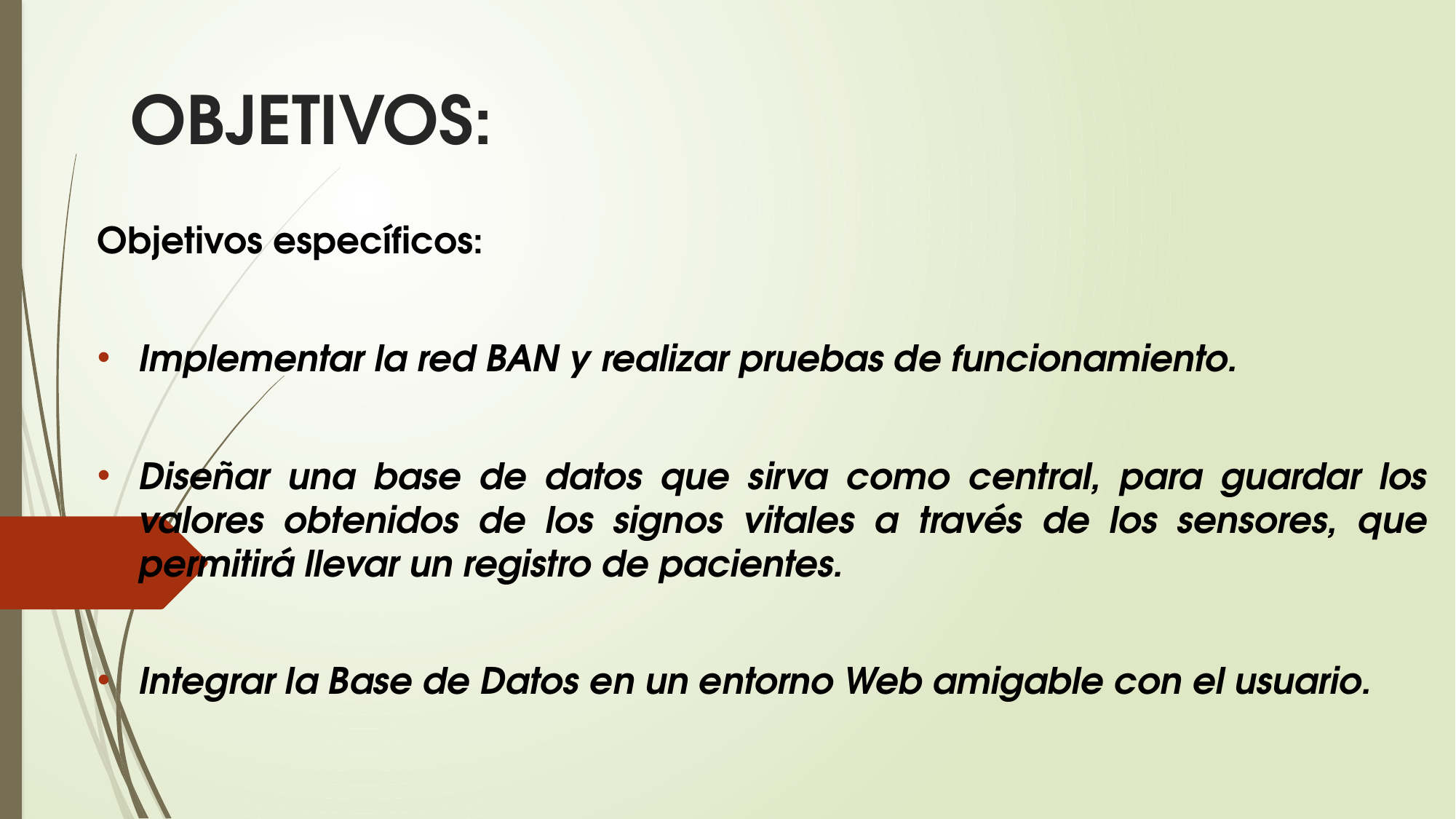

# OBJETIVOS:
Objetivos específicos:

Implementar la red BAN y realizar pruebas de funcionamiento.

Diseñar una base de datos que sirva como central, para guardar los valores obtenidos de los signos vitales a través de los sensores, que permitirá llevar un registro de pacientes.

Integrar la Base de Datos en un entorno Web amigable con el usuario.